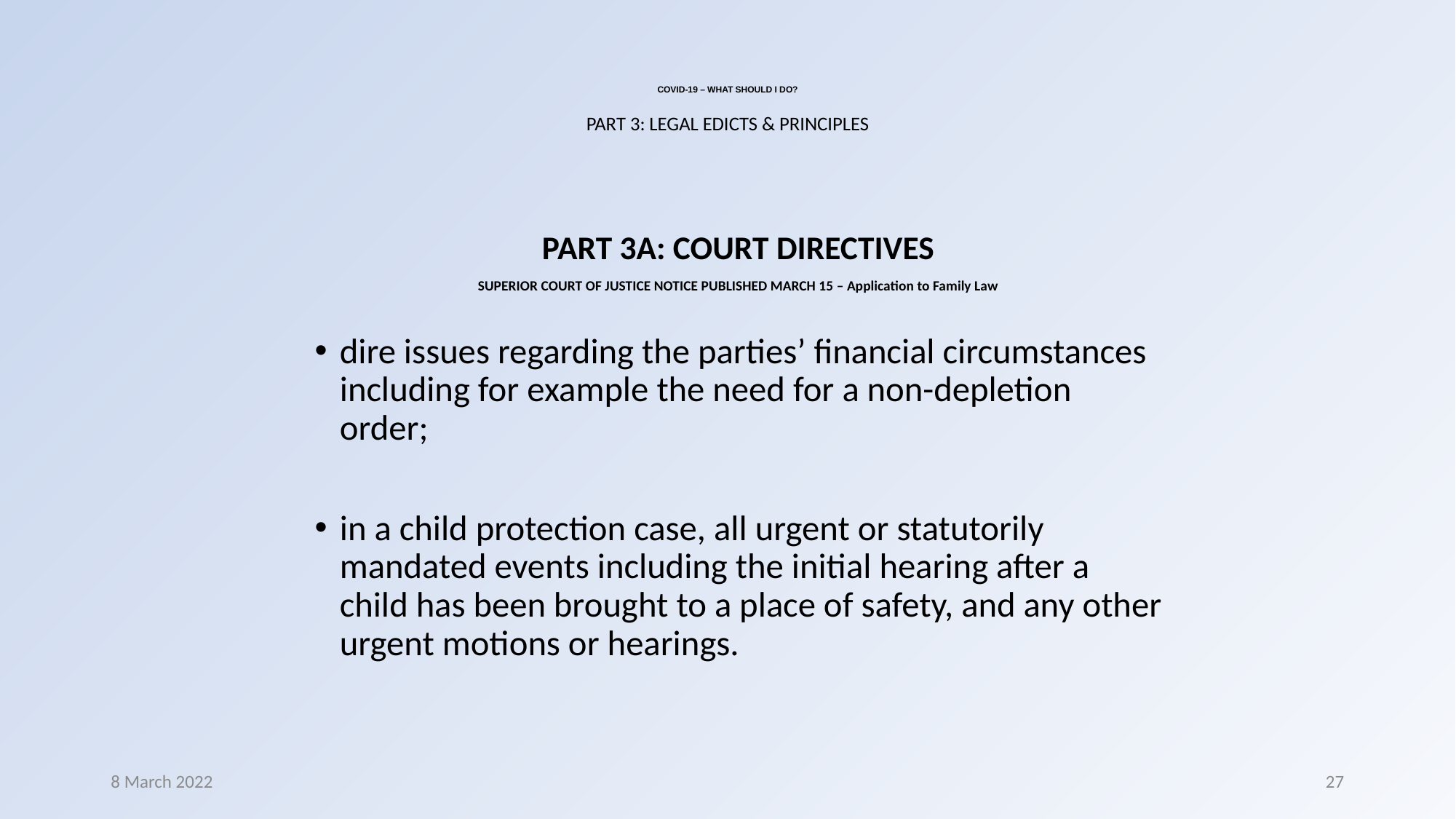

# COVID-19 – WHAT SHOULD I DO? PART 3: LEGAL EDICTS & PRINCIPLES
PART 3A: COURT DIRECTIVES
SUPERIOR COURT OF JUSTICE NOTICE PUBLISHED MARCH 15 – Application to Family Law

dire issues regarding the parties’ financial circumstances including for example the need for a non-depletion order;

in a child protection case, all urgent or statutorily mandated events including the initial hearing after a child has been brought to a place of safety, and any other urgent motions or hearings.

8 March 2022
27